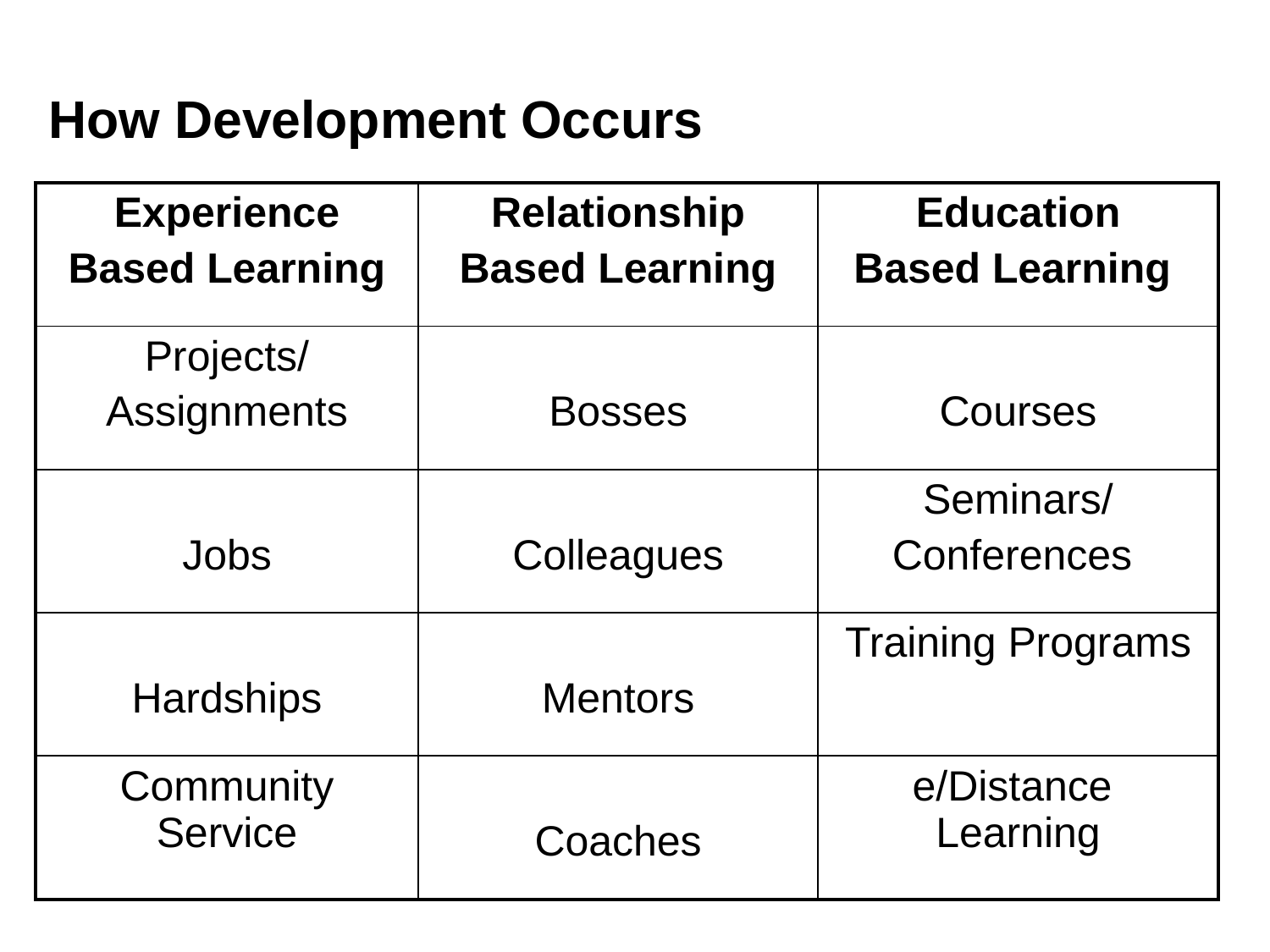

# How Development Occurs
| Experience Based Learning | Relationship Based Learning | Education Based Learning |
| --- | --- | --- |
| Projects/ Assignments | Bosses | Courses |
| Jobs | Colleagues | Seminars/ Conferences |
| Hardships | Mentors | Training Programs |
| Community Service | Coaches | e/Distance Learning |